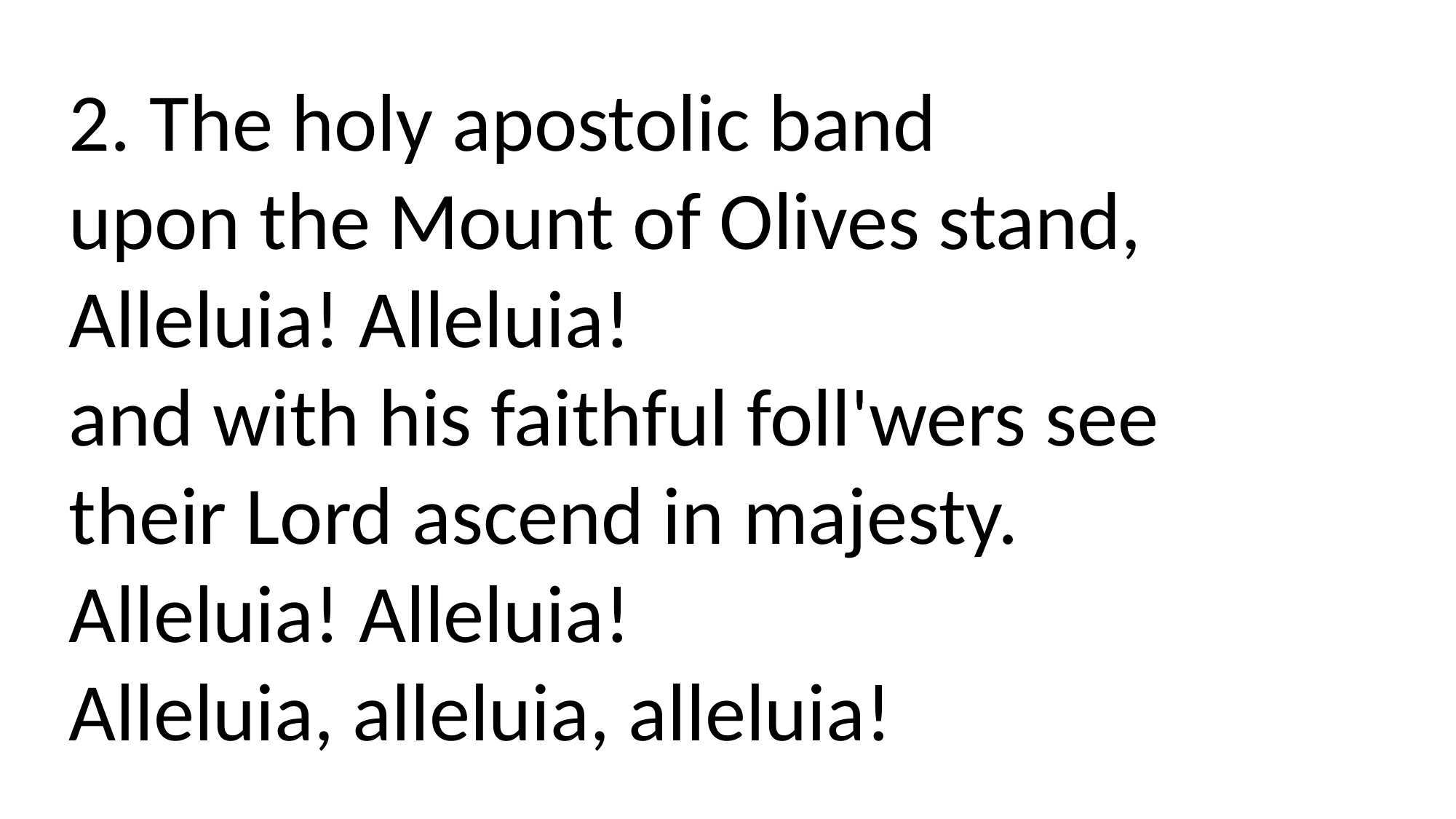

2. The holy apostolic band
upon the Mount of Olives stand,
Alleluia! Alleluia!
and with his faithful foll'wers see
their Lord ascend in majesty.
Alleluia! Alleluia!
Alleluia, alleluia, alleluia!